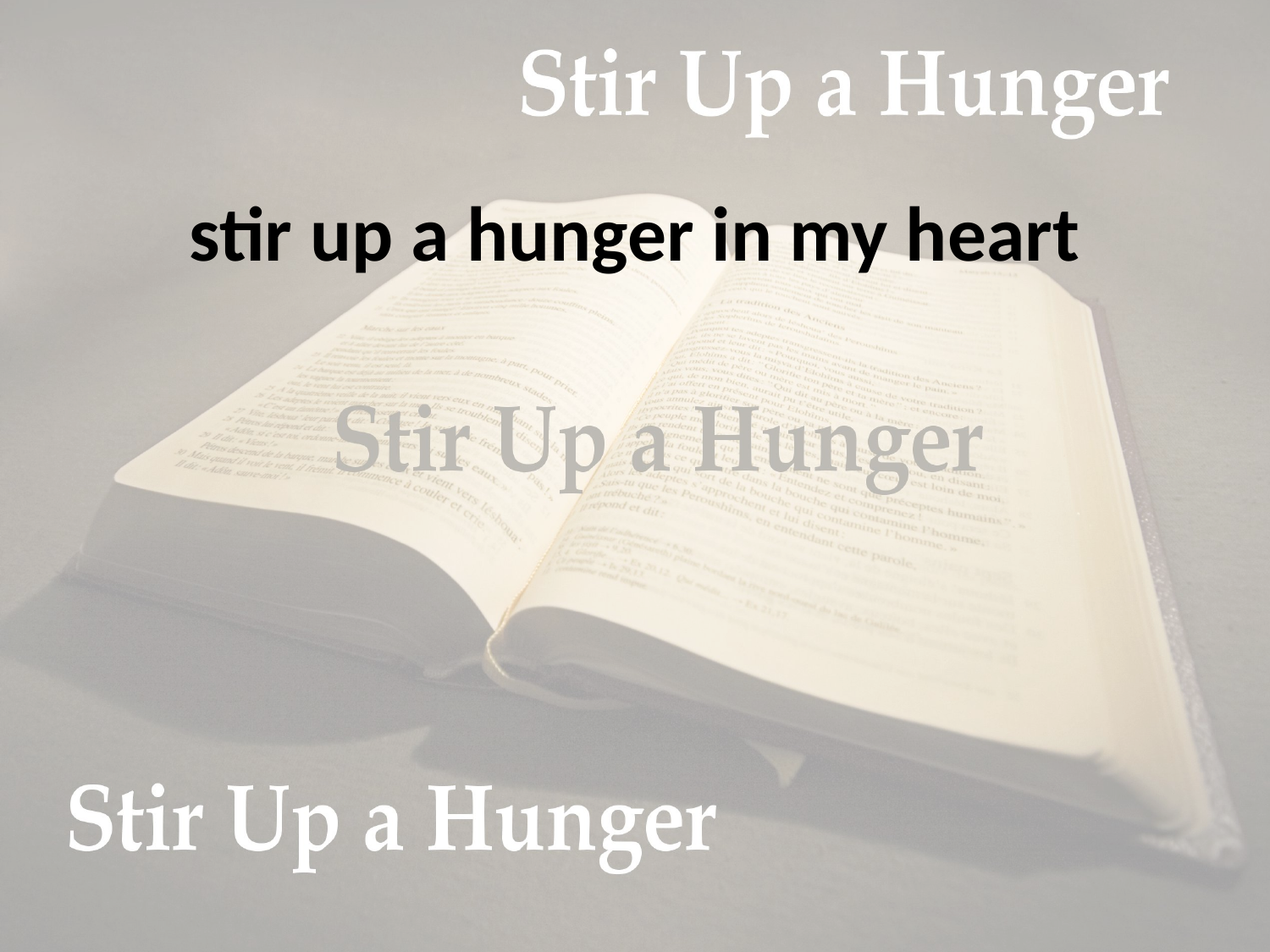

# stir up a hunger in my heart